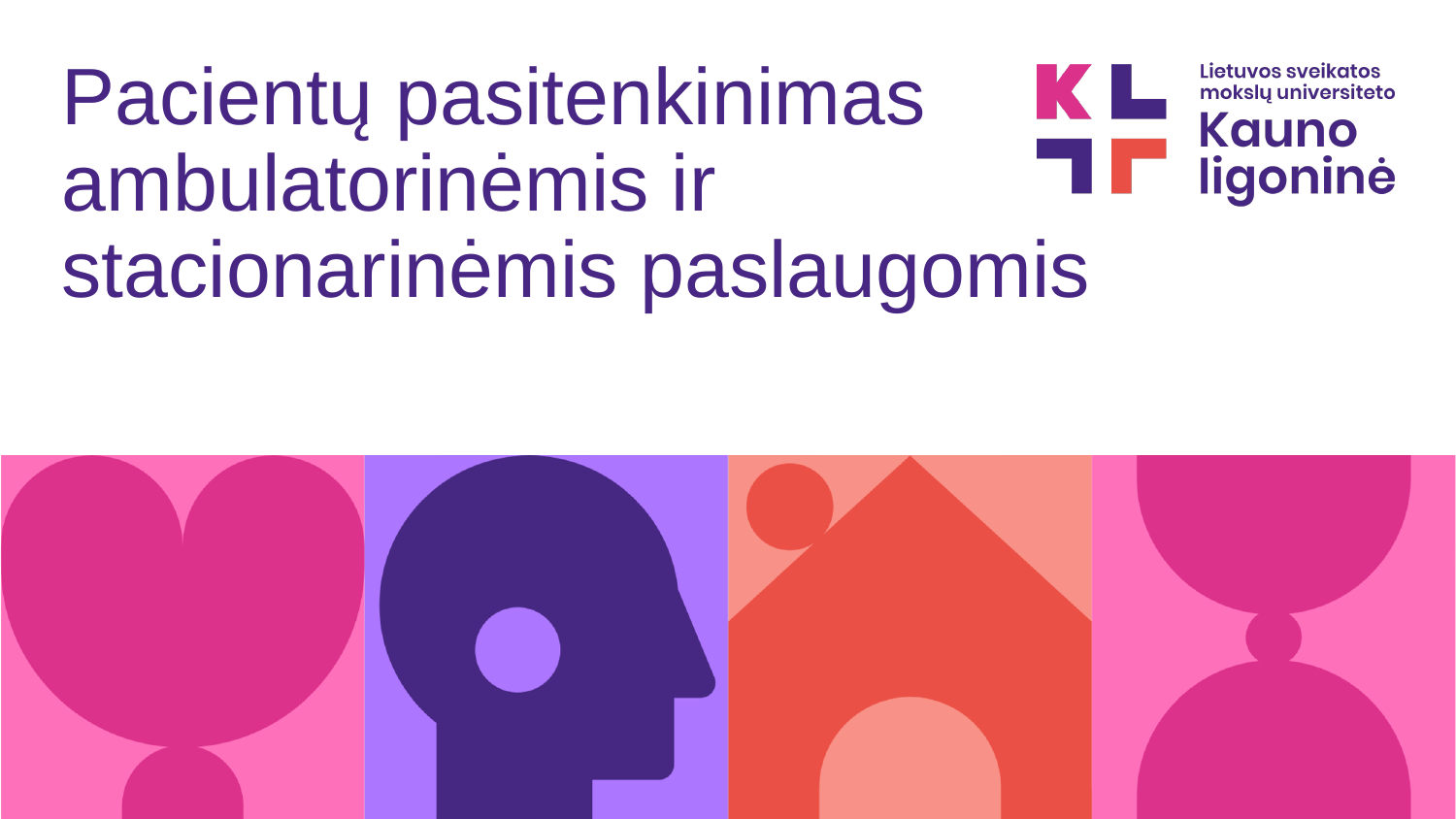

# Pacientų pasitenkinimas ambulatorinėmis ir stacionarinėmis paslaugomis